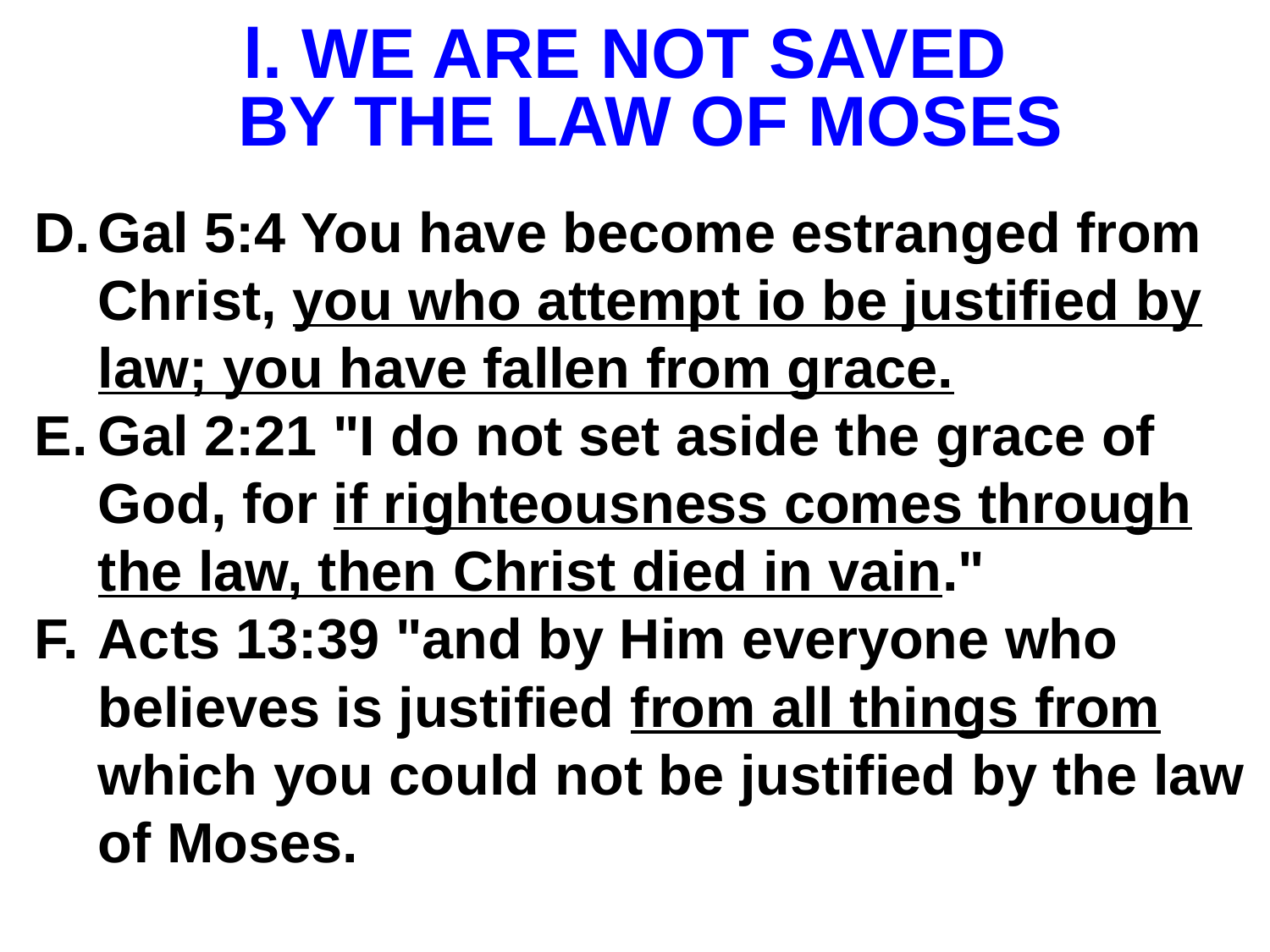

# l. WE ARE NOT SAVED BY THE LAW OF MOSES
Gal 5:4 You have become estranged from Christ, you who attempt io be justified by law; you have fallen from grace.
Gal 2:21 "I do not set aside the grace of God, for if righteousness comes through the law, then Christ died in vain."
Acts 13:39 "and by Him everyone who believes is justified from all things from which you could not be justified by the law of Moses.